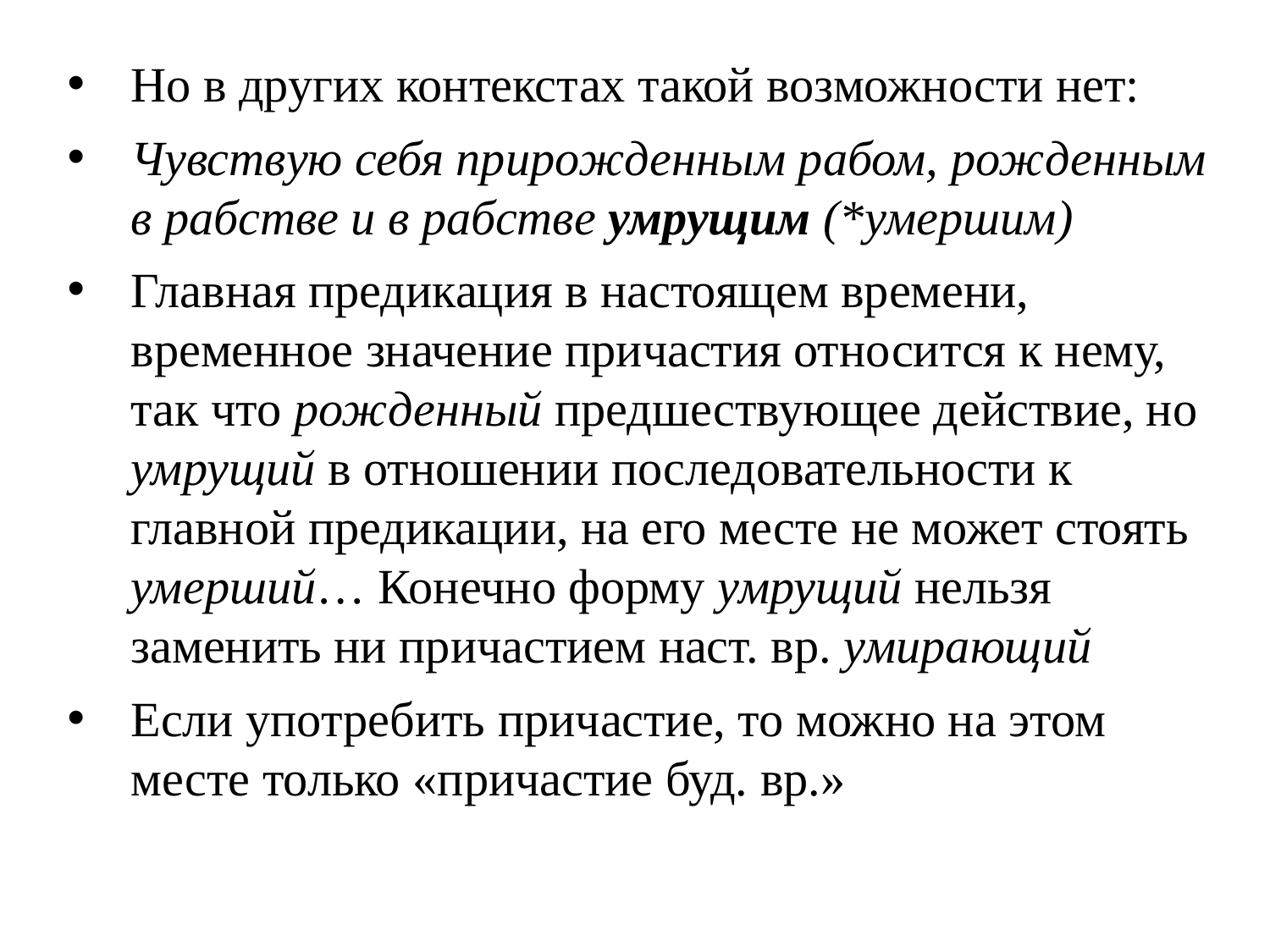

Но в других контекстах такой возможности нет:
Чувствую себя прирожденным рабом, рожденным в рабстве и в рабстве умрущим (*умершим)
Главная предикация в настоящем времени, временное значение причастия относится к нему, так что рожденный предшествующее действие, но умрущий в отношении последовательности к главной предикации, на его месте не может стоять умерший… Конечно форму умрущий нельзя заменить ни причастием наст. вр. умирающий
Если употребить причастие, то можно на этом месте только «причастие буд. вр.»